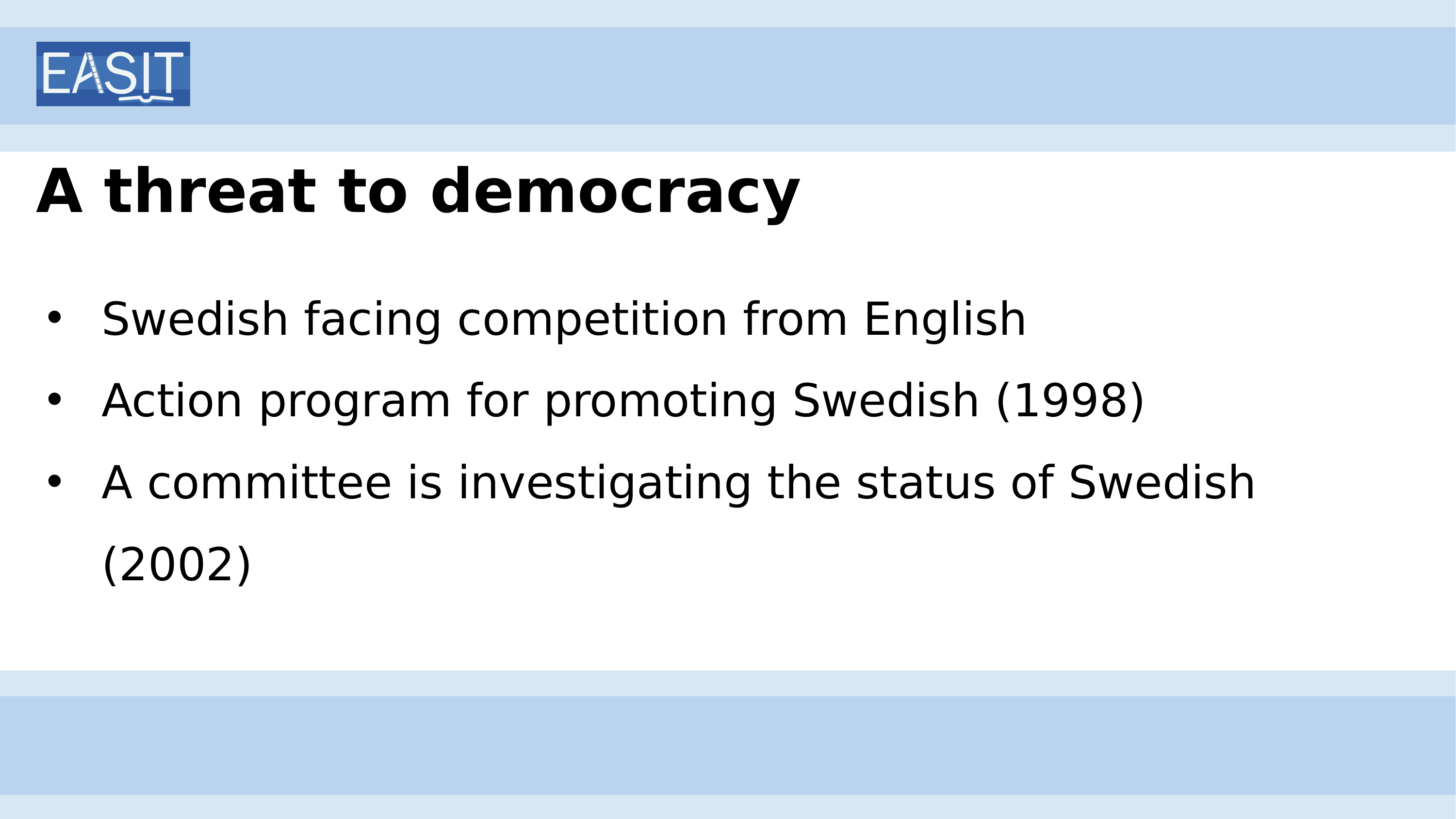

# A threat to democracy
Swedish facing competition from English
Action program for promoting Swedish (1998)
A committee is investigating the status of Swedish (2002)